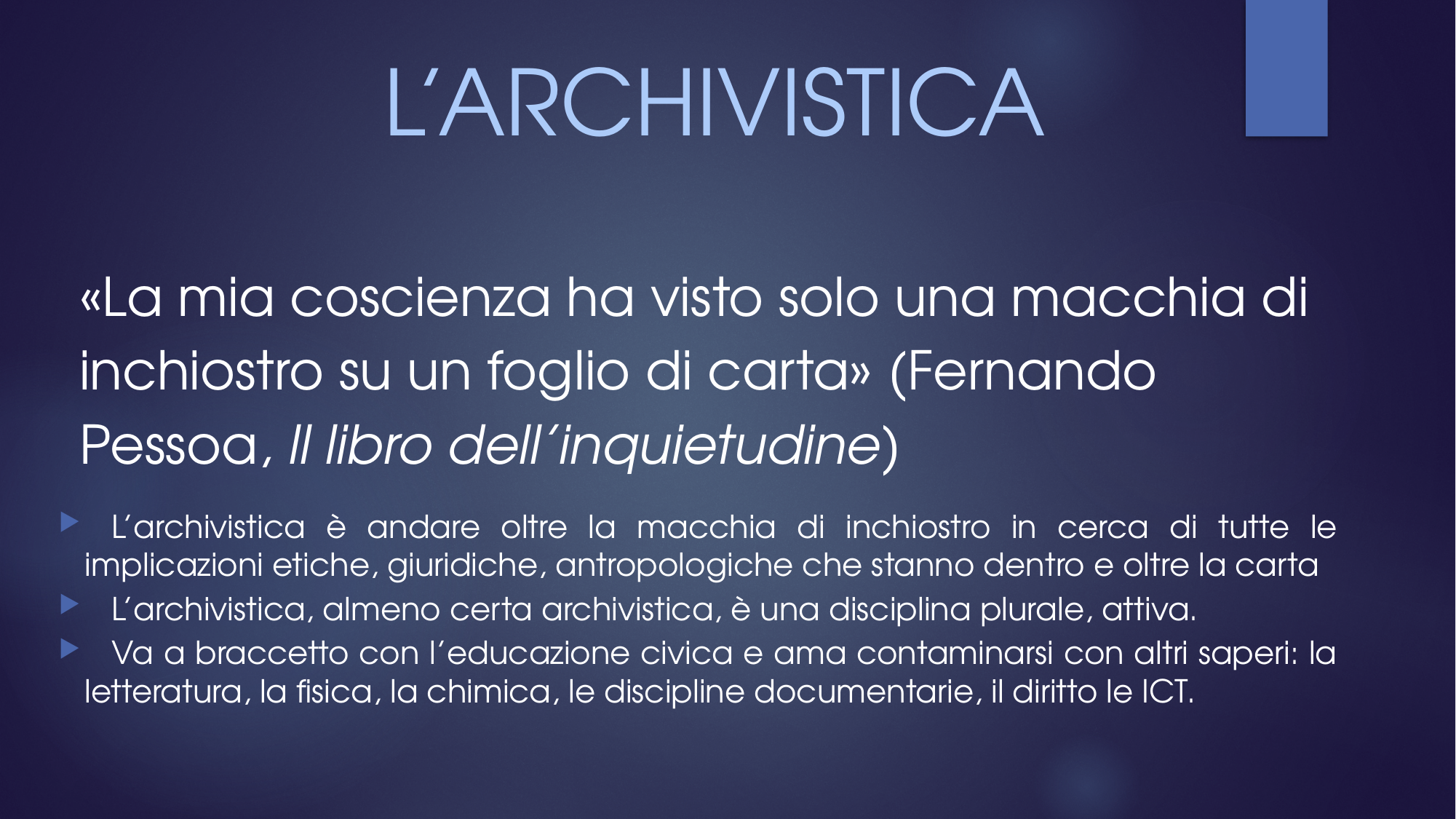

# L’ARCHIVISTICA

«La mia coscienza ha visto solo una macchia di inchiostro su un foglio di carta» (Fernando Pessoa, Il libro dell’inquietudine)

L’archivistica è andare oltre la macchia di inchiostro in cerca di tutte le implicazioni etiche, giuridiche, antropologiche che stanno dentro e oltre la carta
L’archivistica, almeno certa archivistica, è una disciplina plurale, attiva.
Va a braccetto con l’educazione civica e ama contaminarsi con altri saperi: la letteratura, la fisica, la chimica, le discipline documentarie, il diritto le ICT.